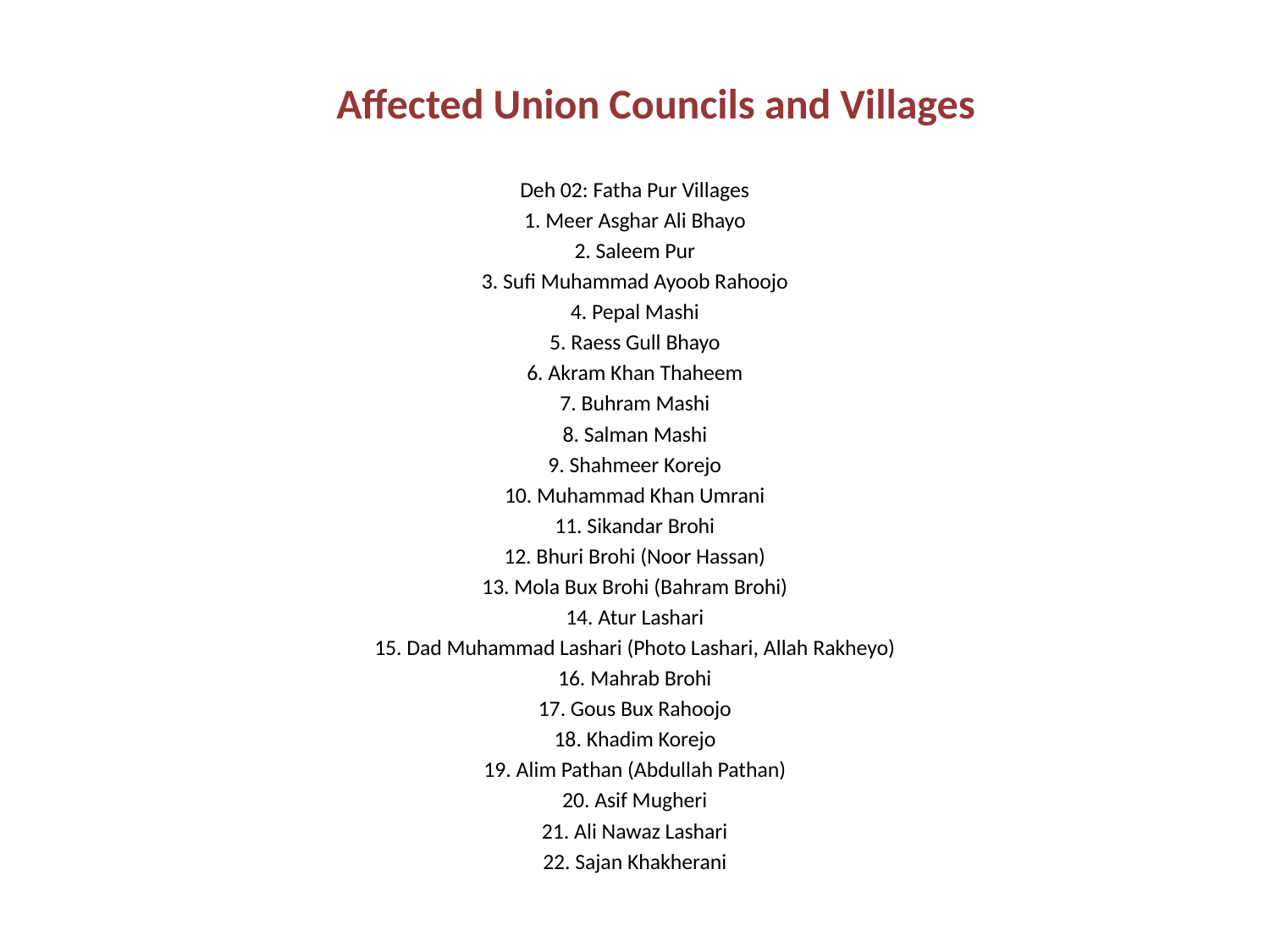

# Affected Union Councils and Villages
Deh 02: Fatha Pur Villages
1. Meer Asghar Ali Bhayo
2. Saleem Pur
3. Sufi Muhammad Ayoob Rahoojo
4. Pepal Mashi
5. Raess Gull Bhayo
6. Akram Khan Thaheem
7. Buhram Mashi
8. Salman Mashi
9. Shahmeer Korejo
10. Muhammad Khan Umrani
11. Sikandar Brohi
12. Bhuri Brohi (Noor Hassan)
13. Mola Bux Brohi (Bahram Brohi)
14. Atur Lashari
15. Dad Muhammad Lashari (Photo Lashari, Allah Rakheyo)
16. Mahrab Brohi
17. Gous Bux Rahoojo
18. Khadim Korejo
19. Alim Pathan (Abdullah Pathan)
20. Asif Mugheri
21. Ali Nawaz Lashari
22. Sajan Khakherani